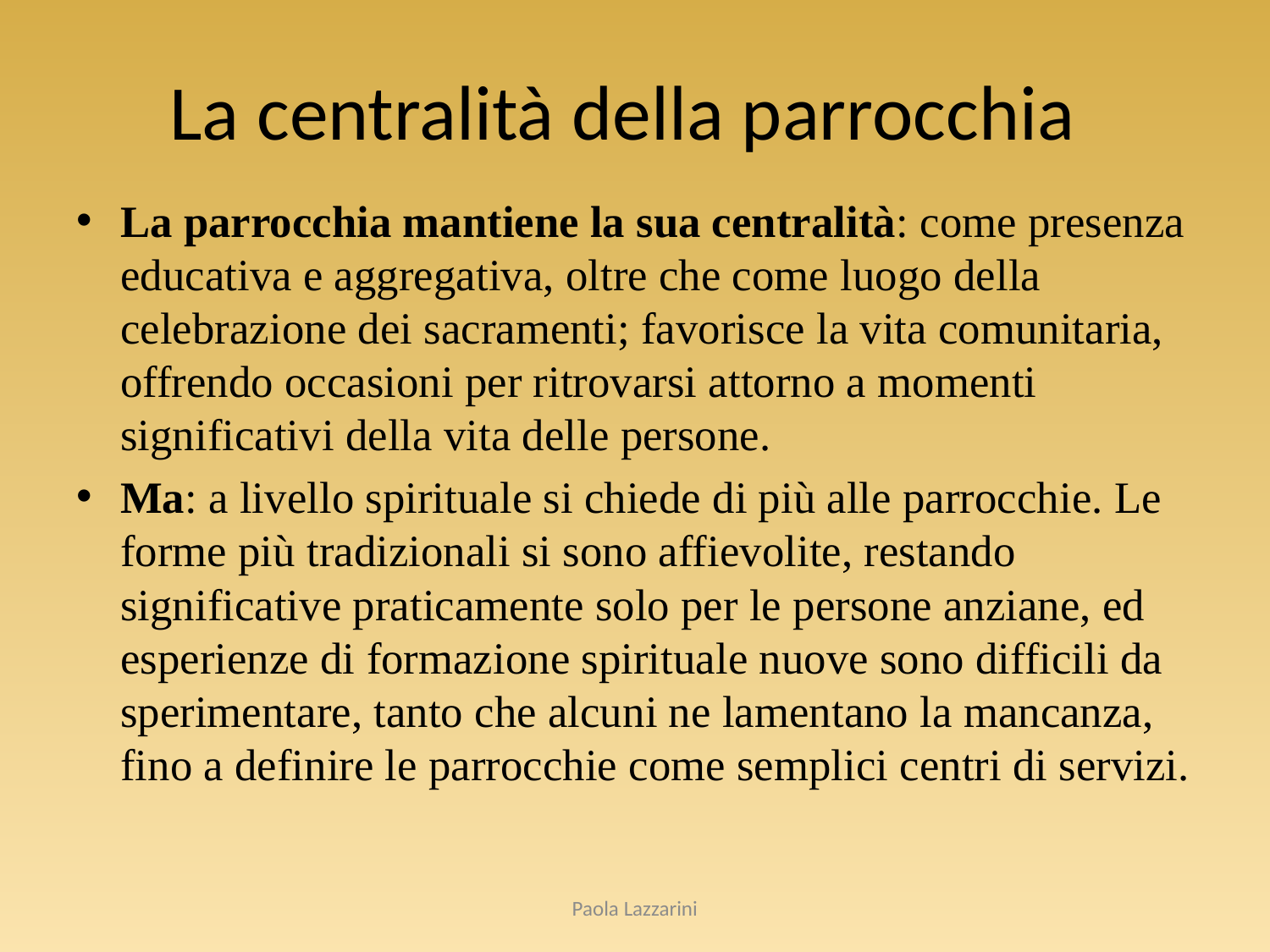

La centralità della parrocchia
La parrocchia mantiene la sua centralità: come presenza educativa e aggregativa, oltre che come luogo della celebrazione dei sacramenti; favorisce la vita comunitaria, offrendo occasioni per ritrovarsi attorno a momenti significativi della vita delle persone.
Ma: a livello spirituale si chiede di più alle parrocchie. Le forme più tradizionali si sono affievolite, restando significative praticamente solo per le persone anziane, ed esperienze di formazione spirituale nuove sono difficili da sperimentare, tanto che alcuni ne lamentano la mancanza, fino a definire le parrocchie come semplici centri di servizi.
Paola Lazzarini